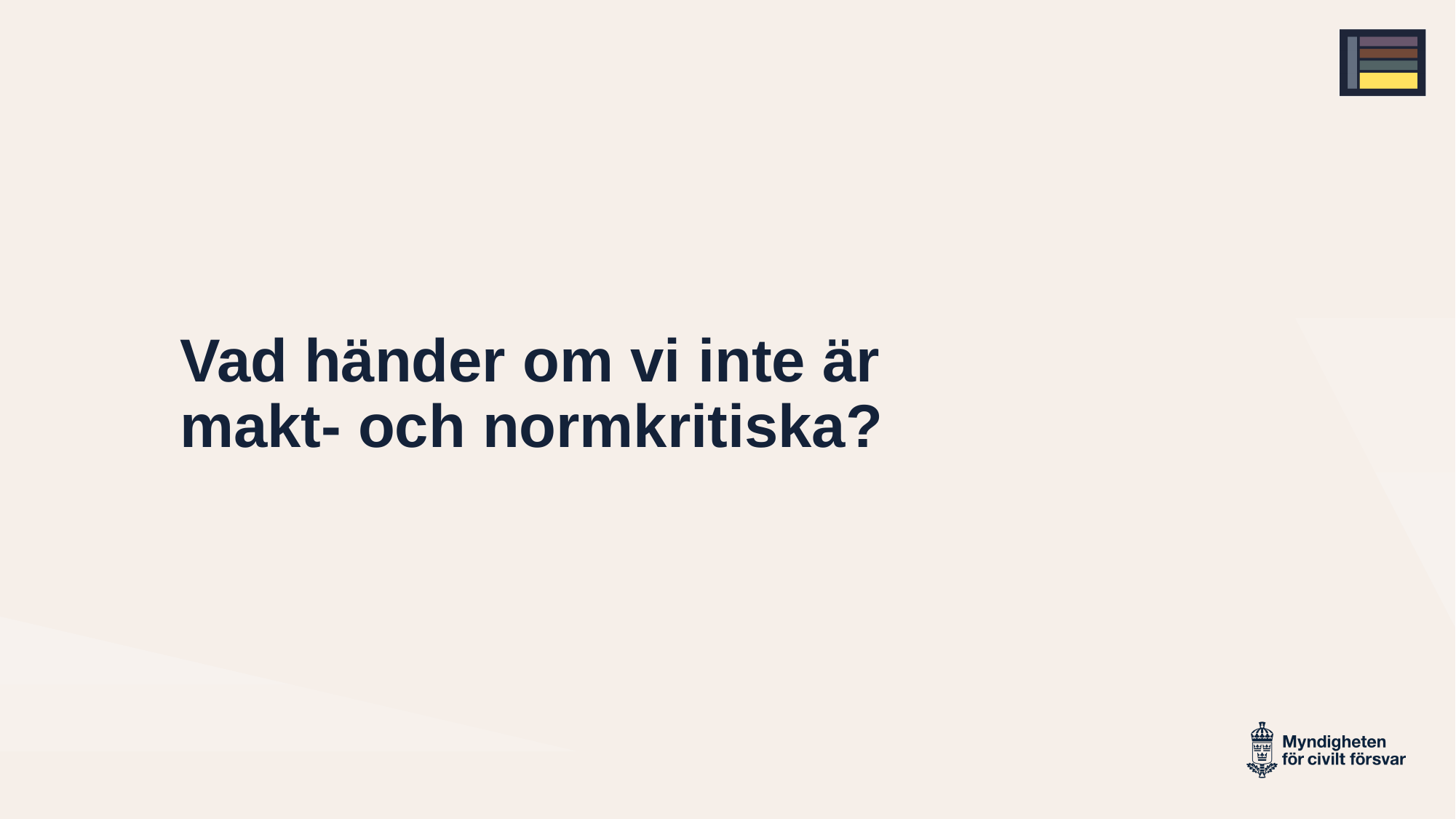

# Vad händer om vi inte är makt- och normkritiska?